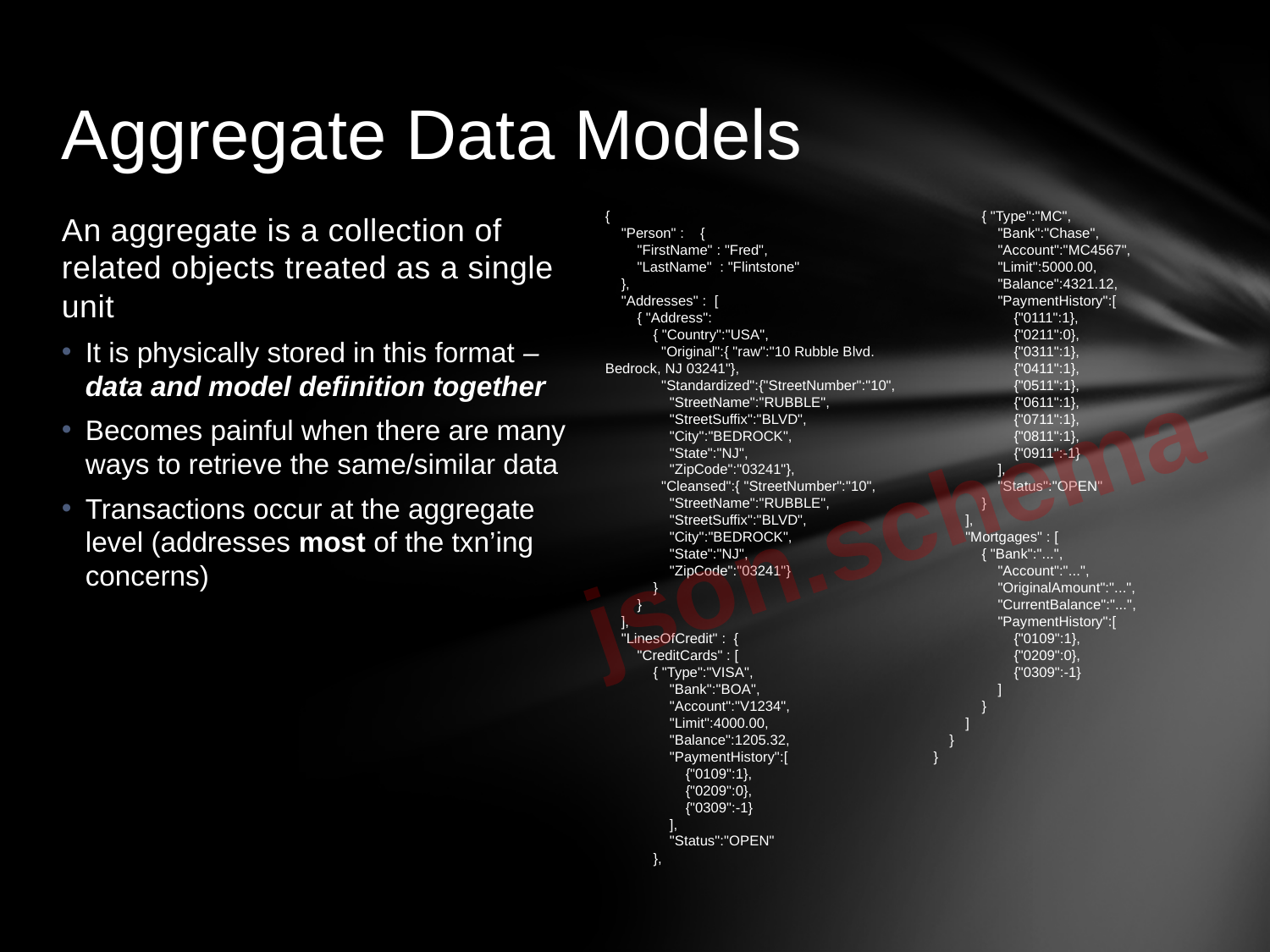

# Aggregate Data Models
{
    "Person" :    {
        "FirstName" : "Fred",
        "LastName"  : "Flintstone"
    },
    "Addresses" :  [
        { "Address":
            { "Country":"USA",
              "Original":{ "raw":"10 Rubble Blvd. Bedrock, NJ 03241"},
              "Standardized":{"StreetNumber":"10",
                "StreetName":"RUBBLE",
                "StreetSuffix":"BLVD",
                "City":"BEDROCK",
                "State":"NJ",
                "ZipCode":"03241"},
              "Cleansed":{ "StreetNumber":"10",
                "StreetName":"RUBBLE",
                "StreetSuffix":"BLVD",
                "City":"BEDROCK",
                "State":"NJ",
                "ZipCode":"03241"}
            }
        }
    ],
    "LinesOfCredit" :  {
        "CreditCards" : [
            { "Type":"VISA",
                "Bank":"BOA",
                "Account":"V1234",
                "Limit":4000.00,
                "Balance":1205.32,
                "PaymentHistory":[
                    {"0109":1},
                    {"0209":0},
                    {"0309":-1}
                ],
                "Status":"OPEN"
            },
            { "Type":"MC",
                "Bank":"Chase",
                "Account":"MC4567",
                "Limit":5000.00,
                "Balance":4321.12,
                "PaymentHistory":[
                    {"0111":1},
                    {"0211":0},
                    {"0311":1},
                    {"0411":1},
                    {"0511":1},
                    {"0611":1},
                    {"0711":1},
                    {"0811":1},
                    {"0911":-1}
                ],
                "Status":"OPEN"
            }
        ],
        "Mortgages" : [
            { "Bank":"...",
                "Account":"...",
                "OriginalAmount":"...",
                "CurrentBalance":"...",
                "PaymentHistory":[
                    {"0109":1},
                    {"0209":0},
                    {"0309":-1}
                ]
            }
        ]
    }
}
An aggregate is a collection of related objects treated as a single unit
It is physically stored in this format – data and model definition together
Becomes painful when there are many ways to retrieve the same/similar data
Transactions occur at the aggregate level (addresses most of the txn’ing concerns)

json.schema